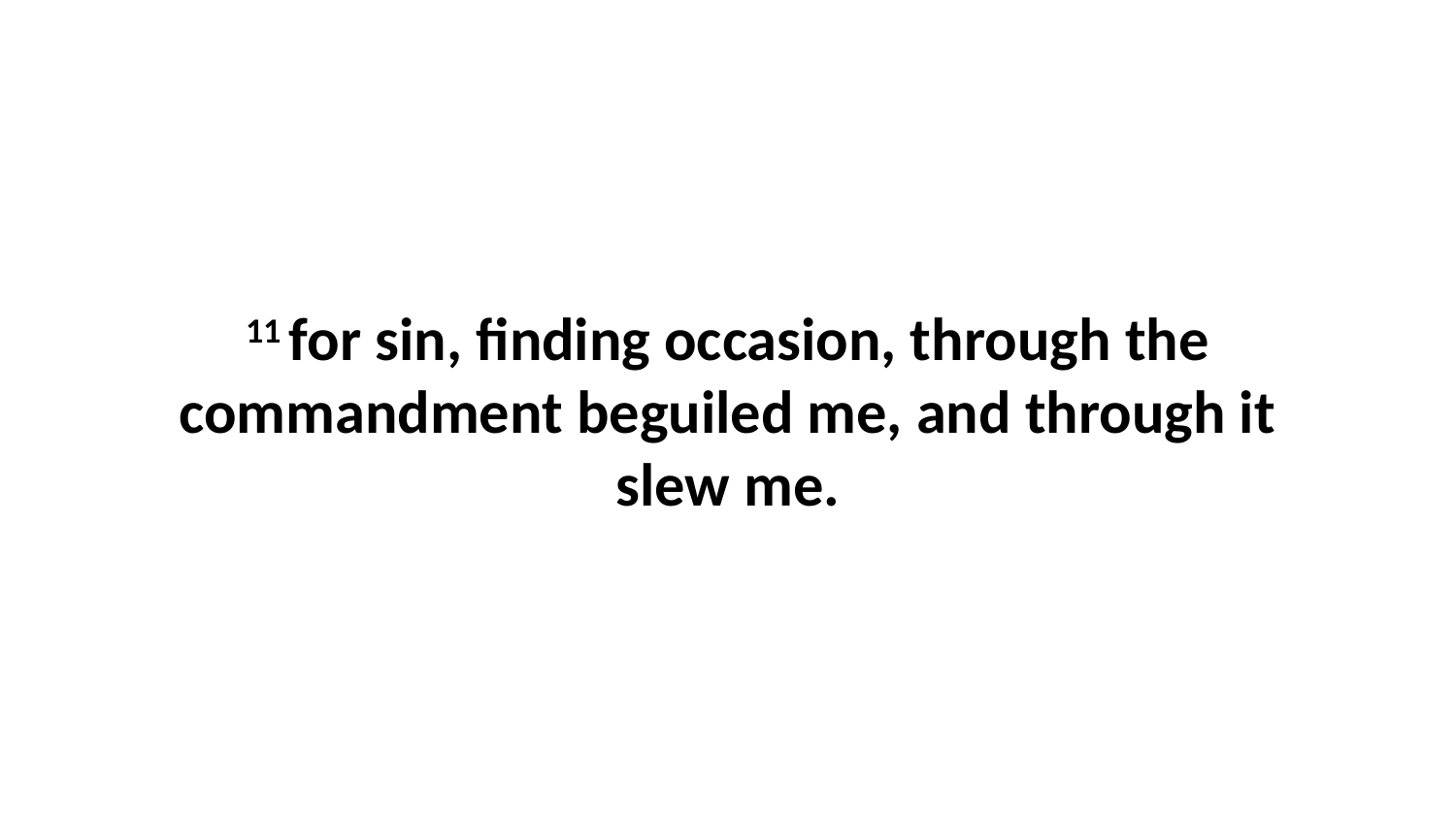

11 for sin, finding occasion, through the commandment beguiled me, and through it slew me.